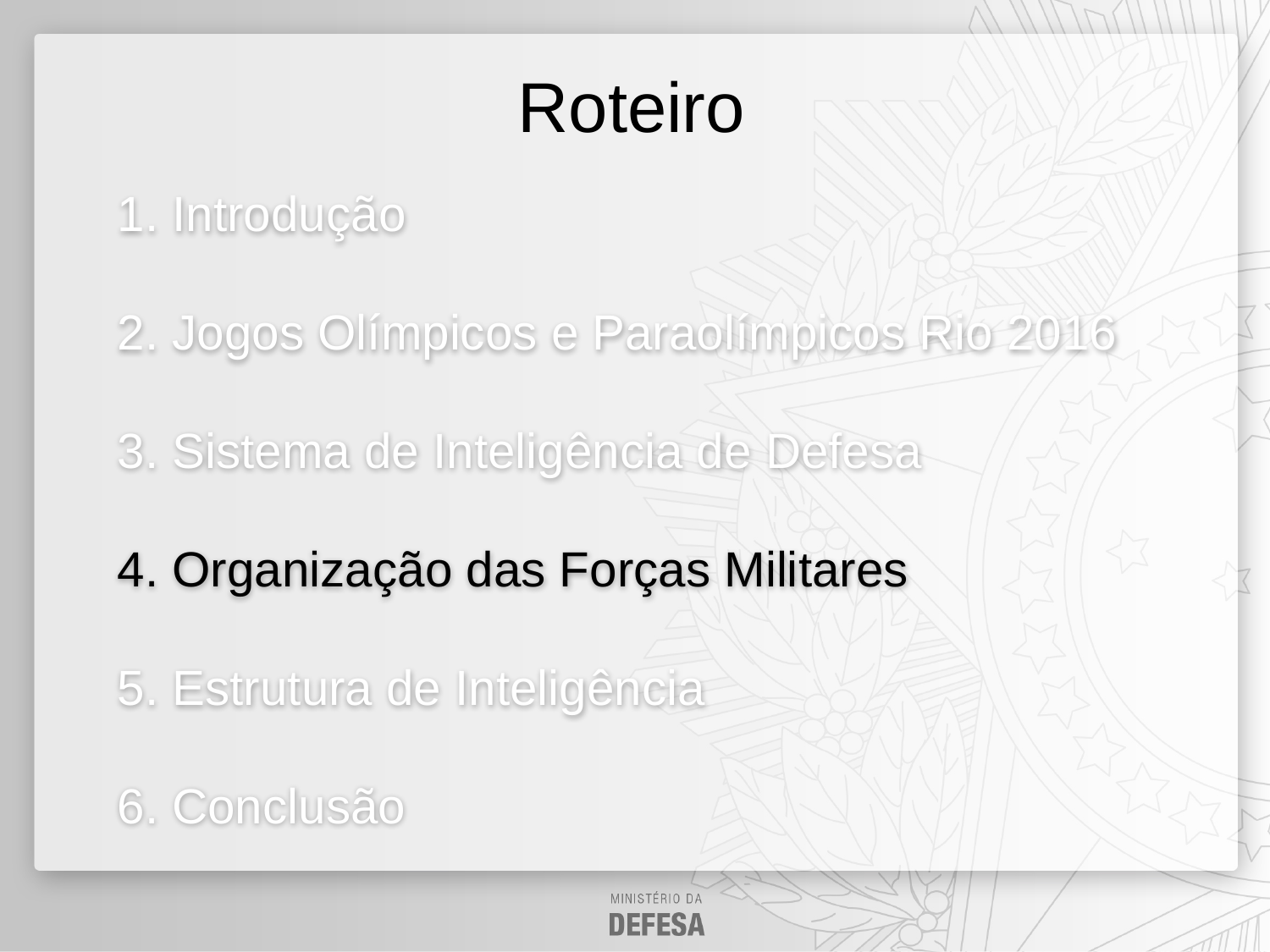

# Roteiro
1. Introdução

2. Jogos Olímpicos e Paraolímpicos Rio 2016

3. Sistema de Inteligência de Defesa

4. Organização das Forças Militares

5. Estrutura de Inteligência

6. Conclusão